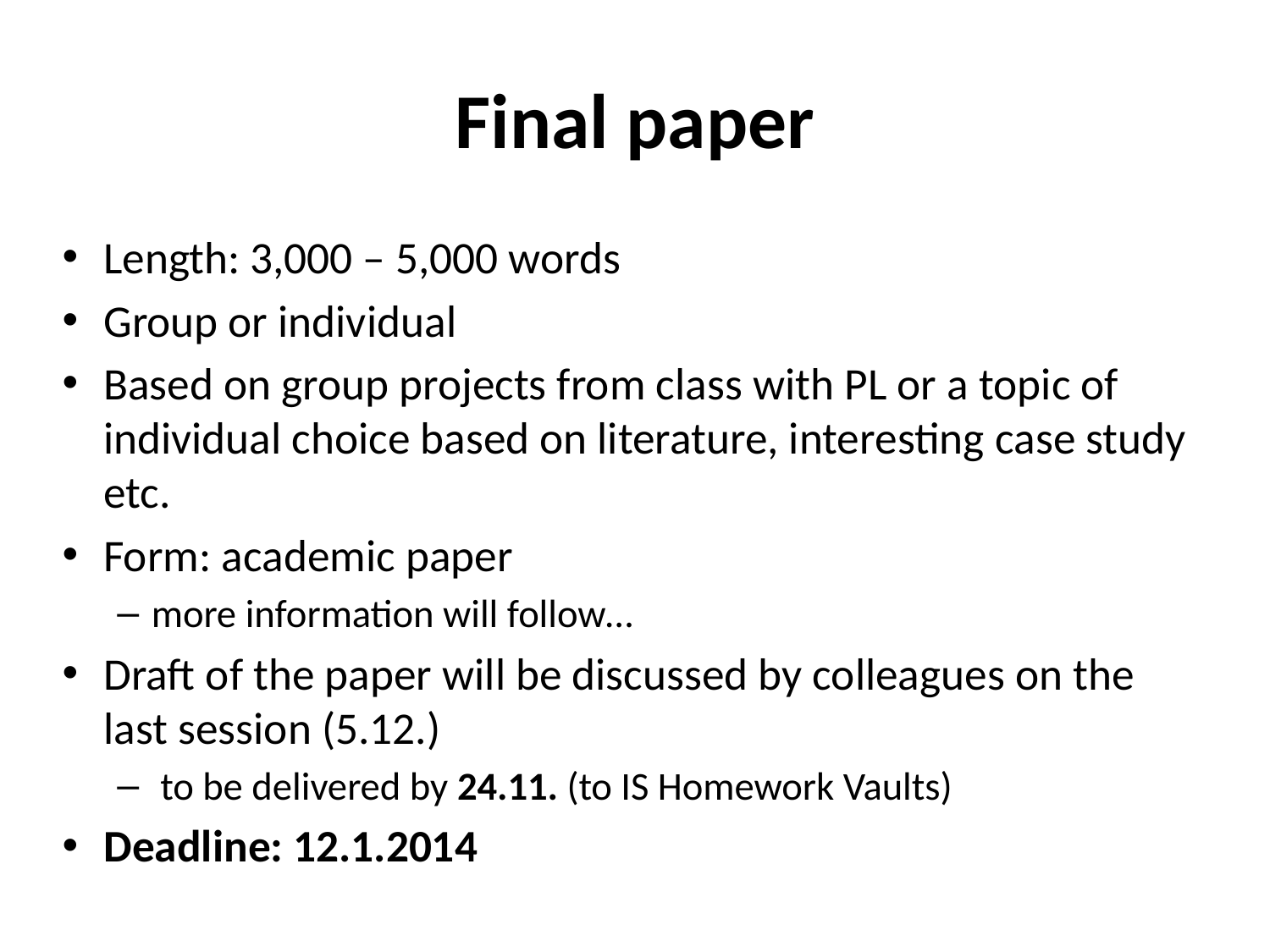

# Final paper
Length: 3,000 – 5,000 words
Group or individual
Based on group projects from class with PL or a topic of individual choice based on literature, interesting case study etc.
Form: academic paper
more information will follow…
Draft of the paper will be discussed by colleagues on the last session (5.12.)
 to be delivered by 24.11. (to IS Homework Vaults)
Deadline: 12.1.2014